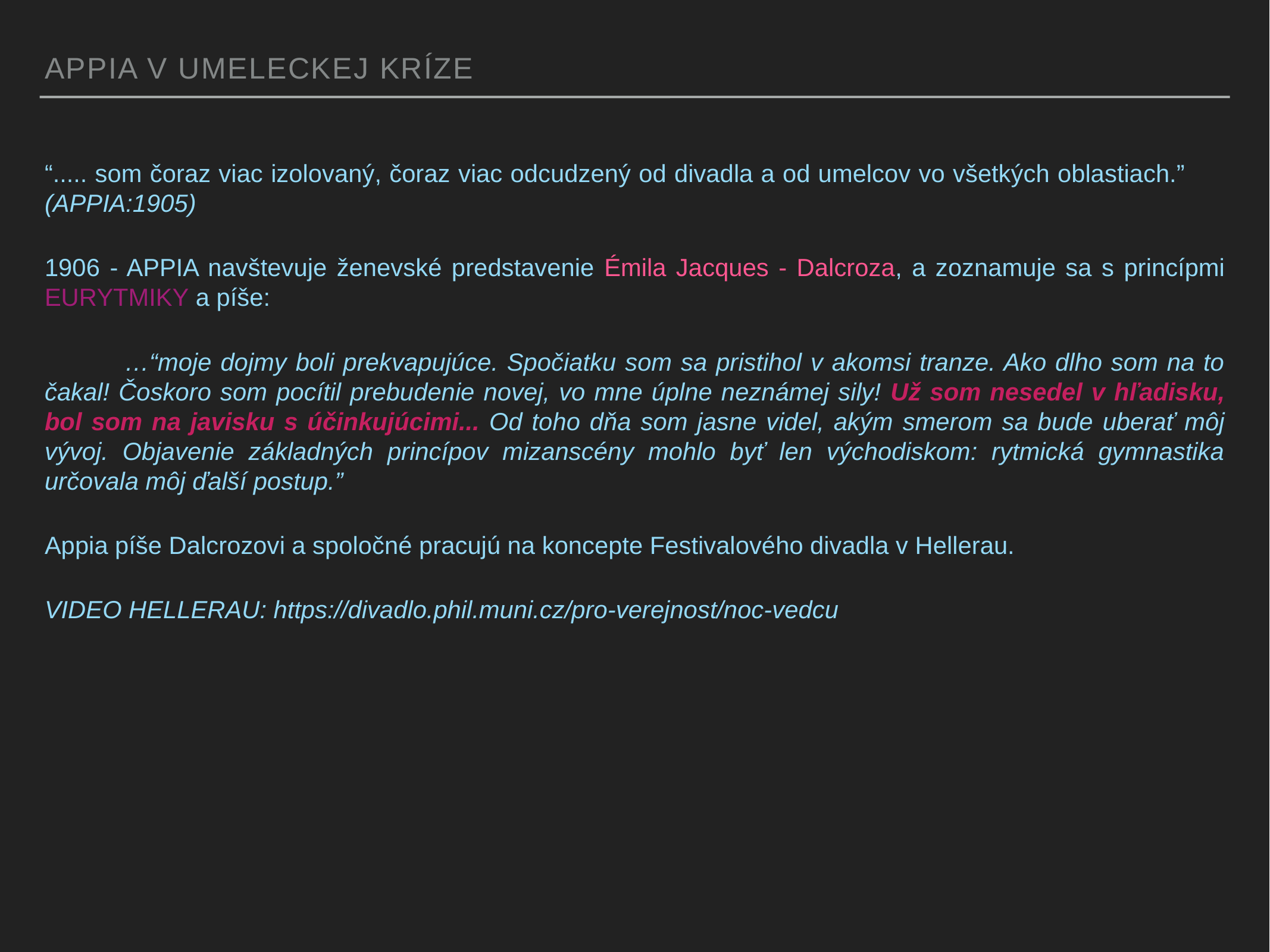

appia v umeleckej kríze
“..... som čoraz viac izolovaný, čoraz viac odcudzený od divadla a od umelcov vo všetkých oblastiach.”      (APPIA:1905)
1906 - APPIA navštevuje ženevské predstavenie Émila Jacques - Dalcroza, a zoznamuje sa s princípmi EURYTMIKY a píše:
         …“moje dojmy boli prekvapujúce. Spočiatku som sa pristihol v akomsi tranze. Ako dlho som na to čakal! Čoskoro som pocítil prebudenie novej, vo mne úplne neznámej sily! Už som nesedel v hľadisku, bol som na javisku s účinkujúcimi... Od toho dňa som jasne videl, akým smerom sa bude uberať môj vývoj. Objavenie základných princípov mizanscény mohlo byť len východiskom: rytmická gymnastika určovala môj ďalší postup.”
Appia píše Dalcrozovi a spoločné pracujú na koncepte Festivalového divadla v Hellerau.
VIDEO HELLERAU: https://divadlo.phil.muni.cz/pro-verejnost/noc-vedcu